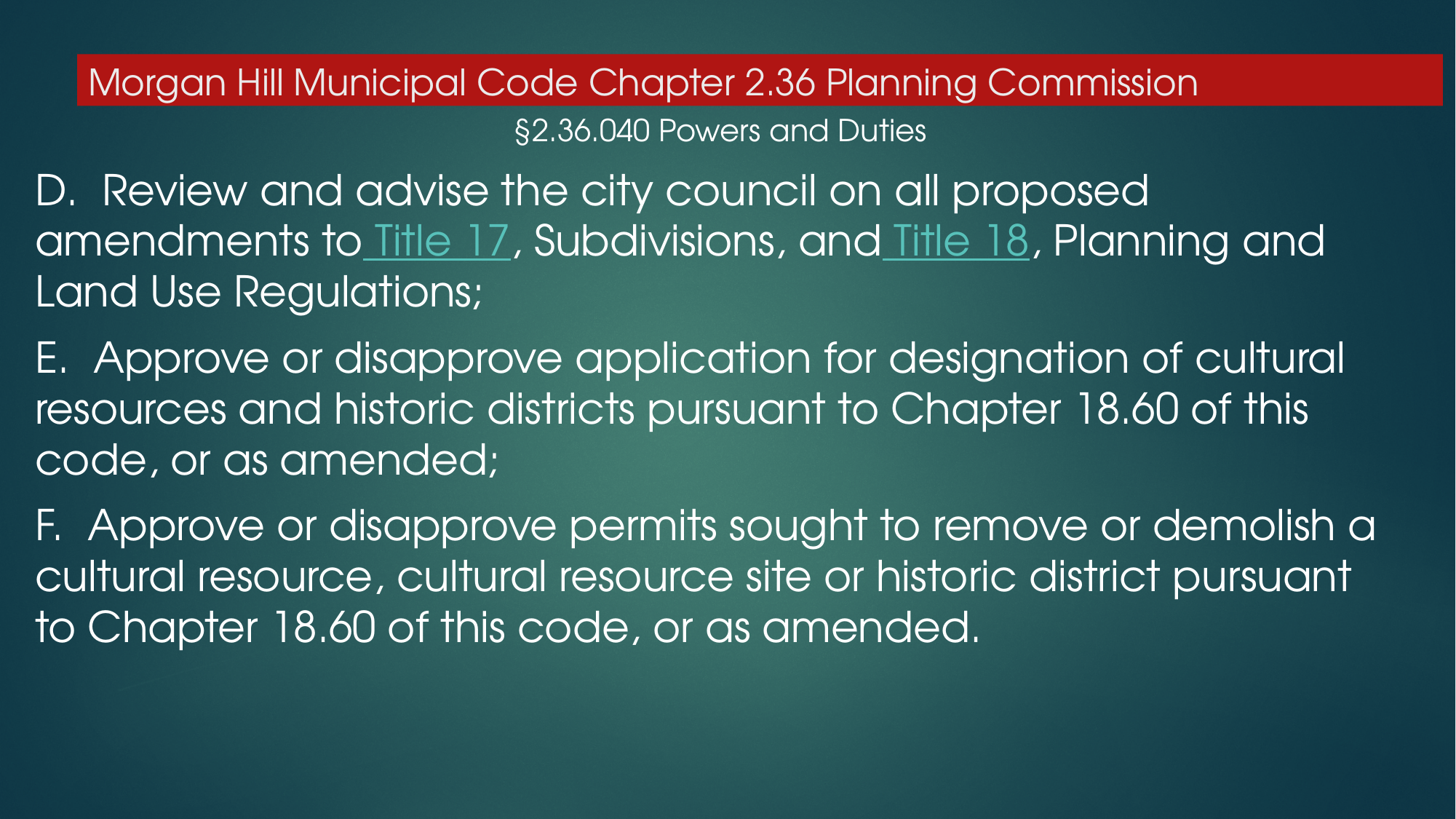

# Morgan Hill Municipal Code Chapter 2.36 Planning Commission
§2.36.040 Powers and Duties
D.  Review and advise the city council on all proposed amendments to Title 17, Subdivisions, and Title 18, Planning and Land Use Regulations;
E.  Approve or disapprove application for designation of cultural resources and historic districts pursuant to Chapter 18.60 of this code, or as amended;
F.  Approve or disapprove permits sought to remove or demolish a cultural resource, cultural resource site or historic district pursuant to Chapter 18.60 of this code, or as amended.